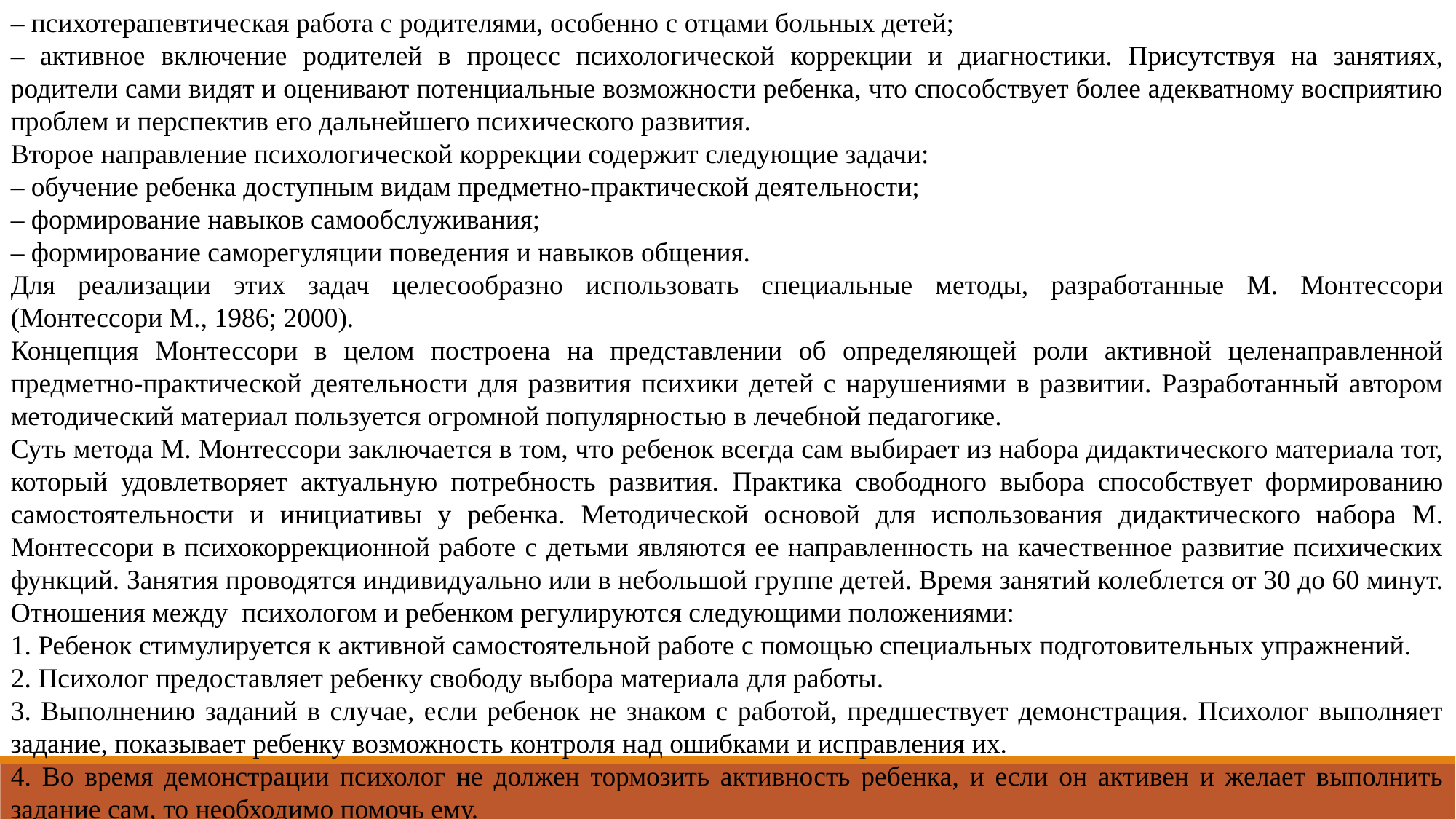

– психотерапевтическая работа с родителями, особенно с отцами больных детей;
– активное включение родителей в процесс психологической коррекции и диагностики. Присутствуя на занятиях, родители сами видят и оценивают потенциальные возможности ребенка, что способствует более адекватному восприятию проблем и перспектив его дальнейшего психического развития.
Второе направление психологической коррекции содержит следующие задачи:
– обучение ребенка доступным видам предметно-практической деятельности;
– формирование навыков самообслуживания;
– формирование саморегуляции поведения и навыков общения.
Для реализации этих задач целесообразно использовать специальные методы, разработанные М. Монтессори (Монтессори М., 1986; 2000).
Концепция Монтессори в целом построена на представлении об определяющей роли активной целенаправленной предметно-практической деятельности для развития психики детей с нарушениями в развитии. Разработанный автором методический материал пользуется огромной популярностью в лечебной педагогике.
Суть метода М. Монтессори заключается в том, что ребенок всегда сам выбирает из набора дидактического материала тот, который удовлетворяет актуальную потребность развития. Практика свободного выбора способствует формированию самостоятельности и инициативы у ребенка. Методической основой для использования дидактического набора М. Монтессори в психокоррекционной работе с детьми являются ее направленность на качественное развитие психических функций. Занятия проводятся индивидуально или в небольшой группе детей. Время занятий колеблется от 30 до 60 минут. Отношения между  психологом и ребенком регулируются следующими положениями:
1. Ребенок стимулируется к активной самостоятельной работе с помощью специальных подготовительных упражнений.
2. Психолог предоставляет ребенку свободу выбора материала для работы.
3. Выполнению заданий в случае, если ребенок не знаком с работой, предшествует демонстрация. Психолог выполняет задание, показывает ребенку возможность контроля над ошибками и исправления их.
4. Во время демонстрации психолог не должен тормозить активность ребенка, и если он активен и желает выполнить задание сам, то необходимо помочь ему.